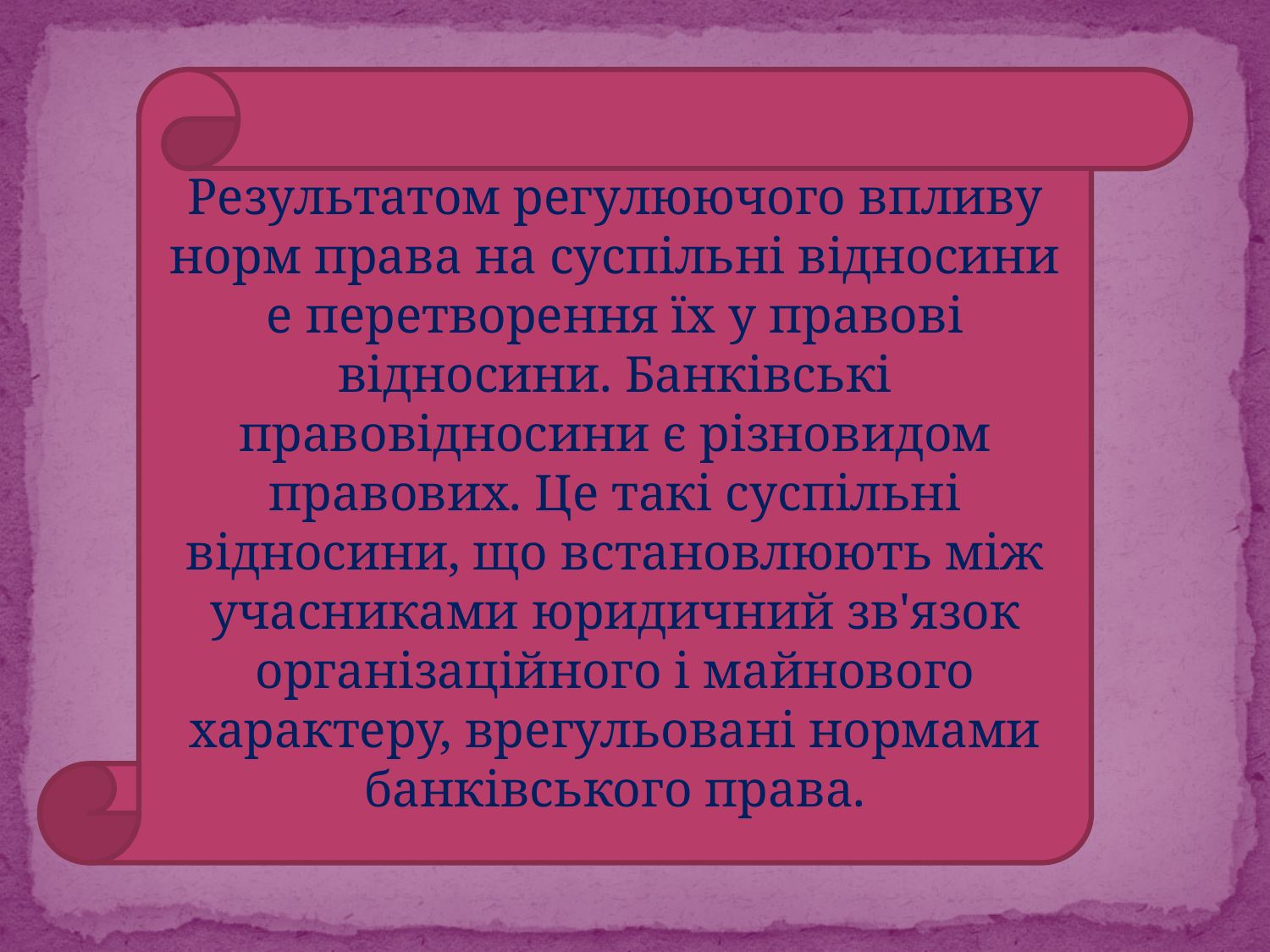

Результатом регулюючого впливу норм права на суспільні відносини е перетворення їх у правові відносини. Банківські правовідносини є різновидом правових. Це такі суспільні відносини, що встановлюють між учасниками юридичний зв'язок організаційного і майнового характеру, врегульовані нормами банківського права.